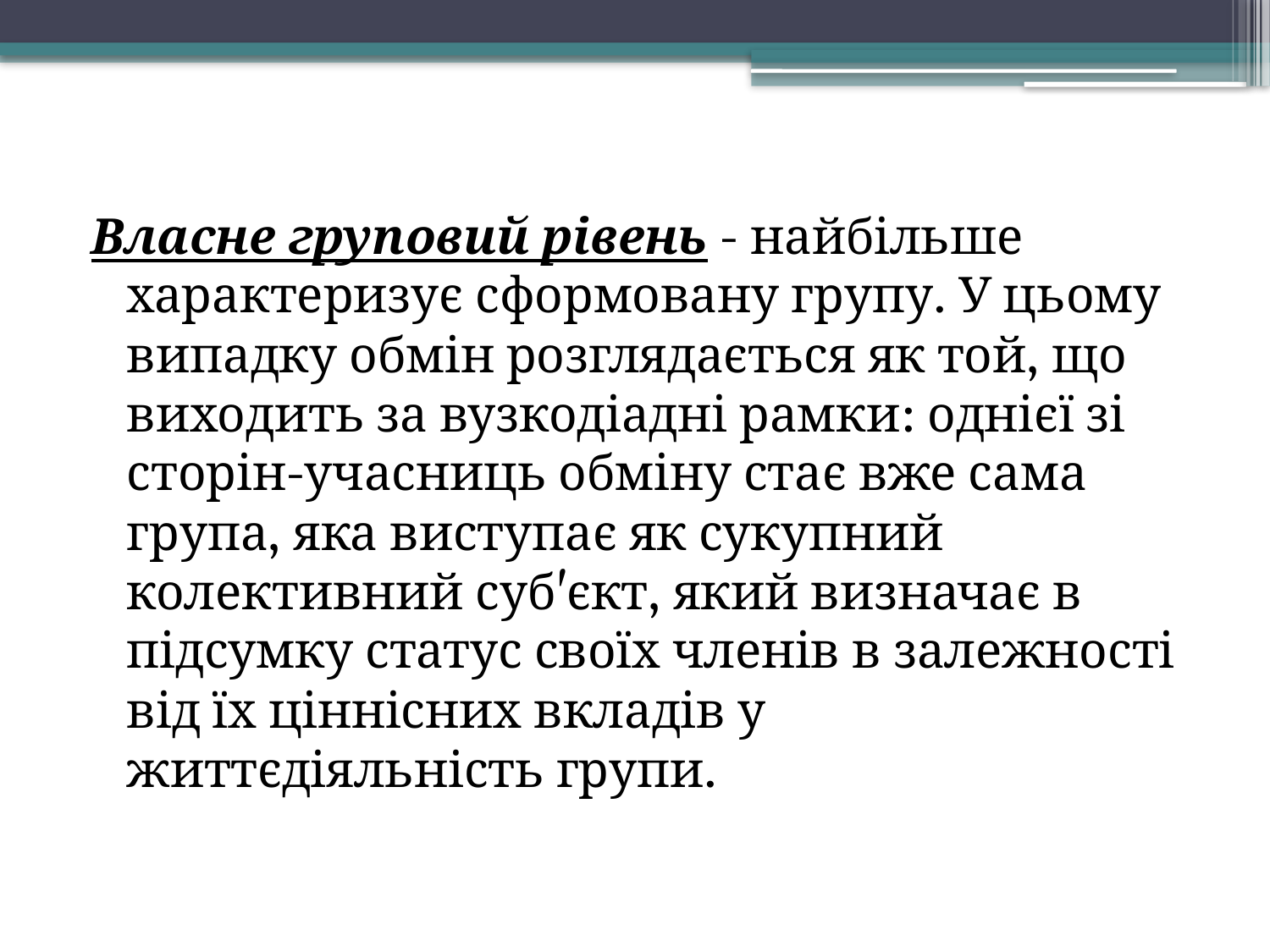

Власне груповий рівень - найбільше характеризує сформовану групу. У цьому випадку обмін розглядається як той, що виходить за вузкодіадні рамки: однієї зі сторін-учасниць обміну стає вже сама група, яка виступає як сукупний колективний суб'єкт, який визначає в підсумку статус своїх членів в залежності від їх ціннісних вкладів у життєдіяльність групи.